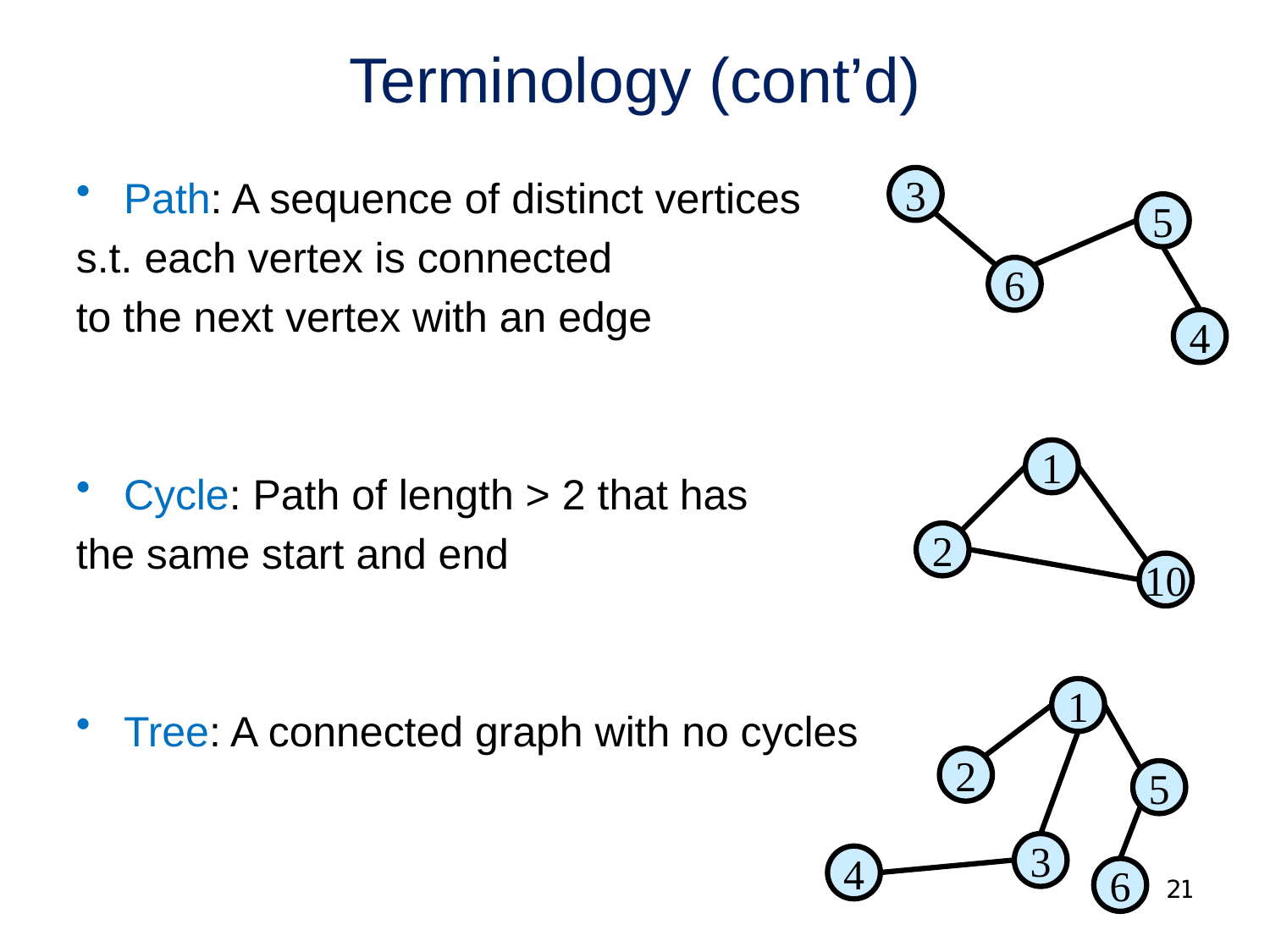

# Terminology (cont’d)
Path: A sequence of distinct vertices
s.t. each vertex is connected
to the next vertex with an edge

Cycle: Path of length > 2 that has
the same start and end

Tree: A connected graph with no cycles

3
5
6
4
1
2
10
1
2
5
3
4
6
21